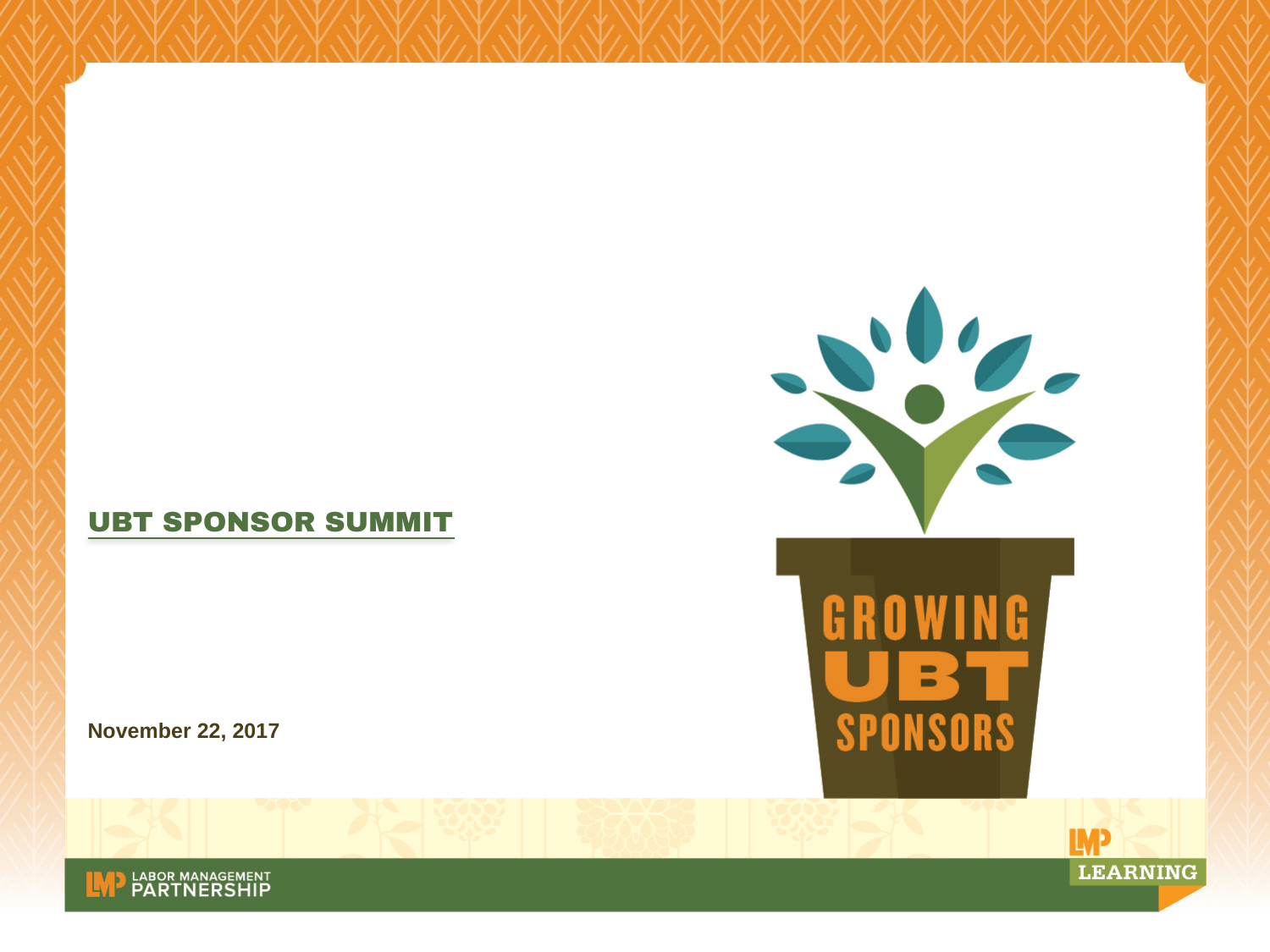

UBT SPONSOR SUMMIT
#

November 22, 2017